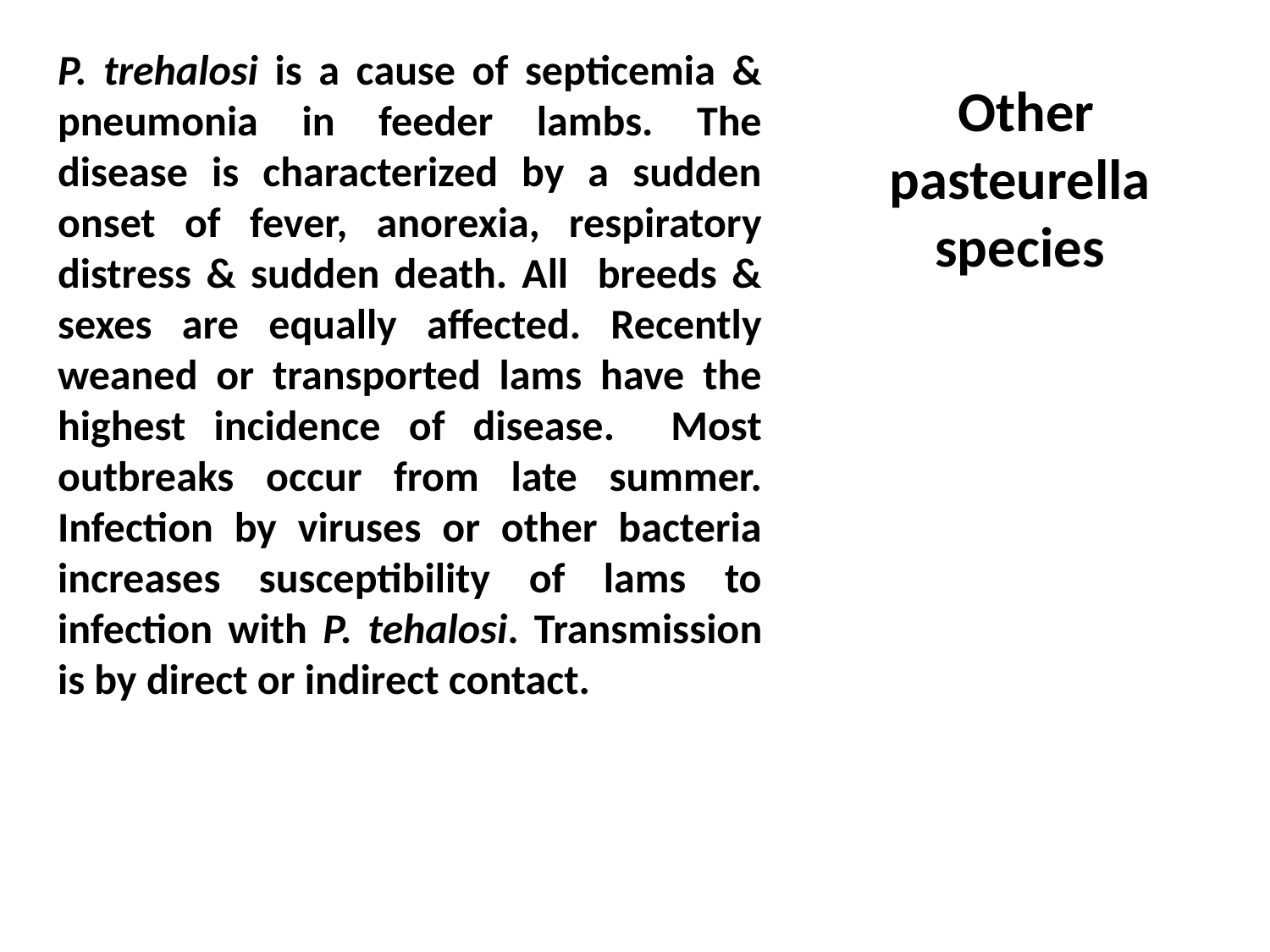

P. trehalosi is a cause of septicemia & pneumonia in feeder lambs. The disease is characterized by a sudden onset of fever, anorexia, respiratory distress & sudden death. All  breeds & sexes are equally affected. Recently weaned or transported lams have the highest incidence of disease.  Most outbreaks occur from late summer. Infection by viruses or other bacteria increases susceptibility of lams to infection with P. tehalosi. Transmission is by direct or indirect contact.
# Other pasteurella species